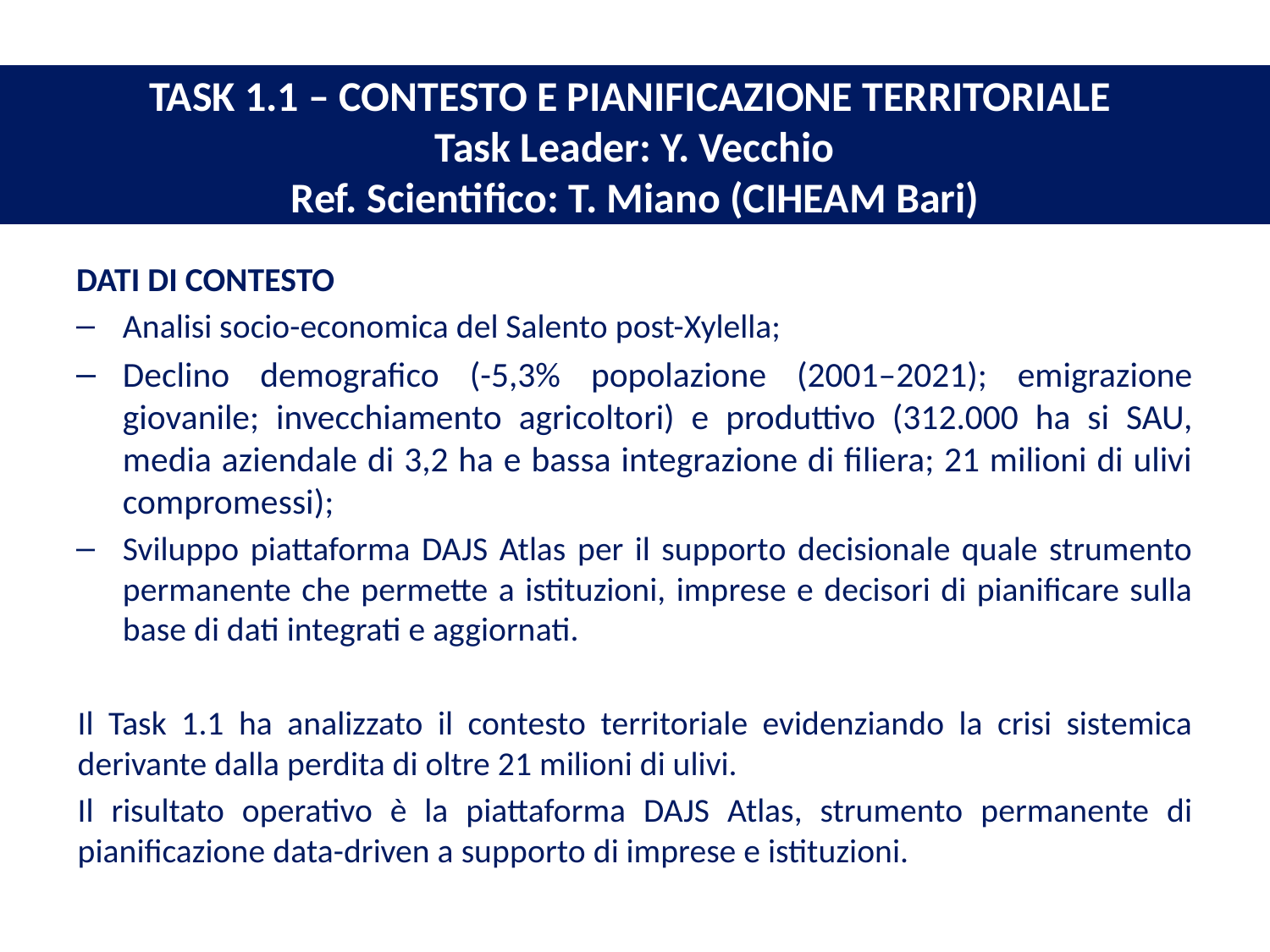

# TASK 1.1 – CONTESTO E PIANIFICAZIONE TERRITORIALE Task Leader: Y. Vecchio Ref. Scientifico: T. Miano (CIHEAM Bari)
DATI DI CONTESTO
Analisi socio-economica del Salento post-Xylella;
Declino demografico (-5,3% popolazione (2001–2021); emigrazione giovanile; invecchiamento agricoltori) e produttivo (312.000 ha si SAU, media aziendale di 3,2 ha e bassa integrazione di filiera; 21 milioni di ulivi compromessi);
Sviluppo piattaforma DAJS Atlas per il supporto decisionale quale strumento permanente che permette a istituzioni, imprese e decisori di pianificare sulla base di dati integrati e aggiornati.

Il Task 1.1 ha analizzato il contesto territoriale evidenziando la crisi sistemica derivante dalla perdita di oltre 21 milioni di ulivi.
Il risultato operativo è la piattaforma DAJS Atlas, strumento permanente di pianificazione data-driven a supporto di imprese e istituzioni.